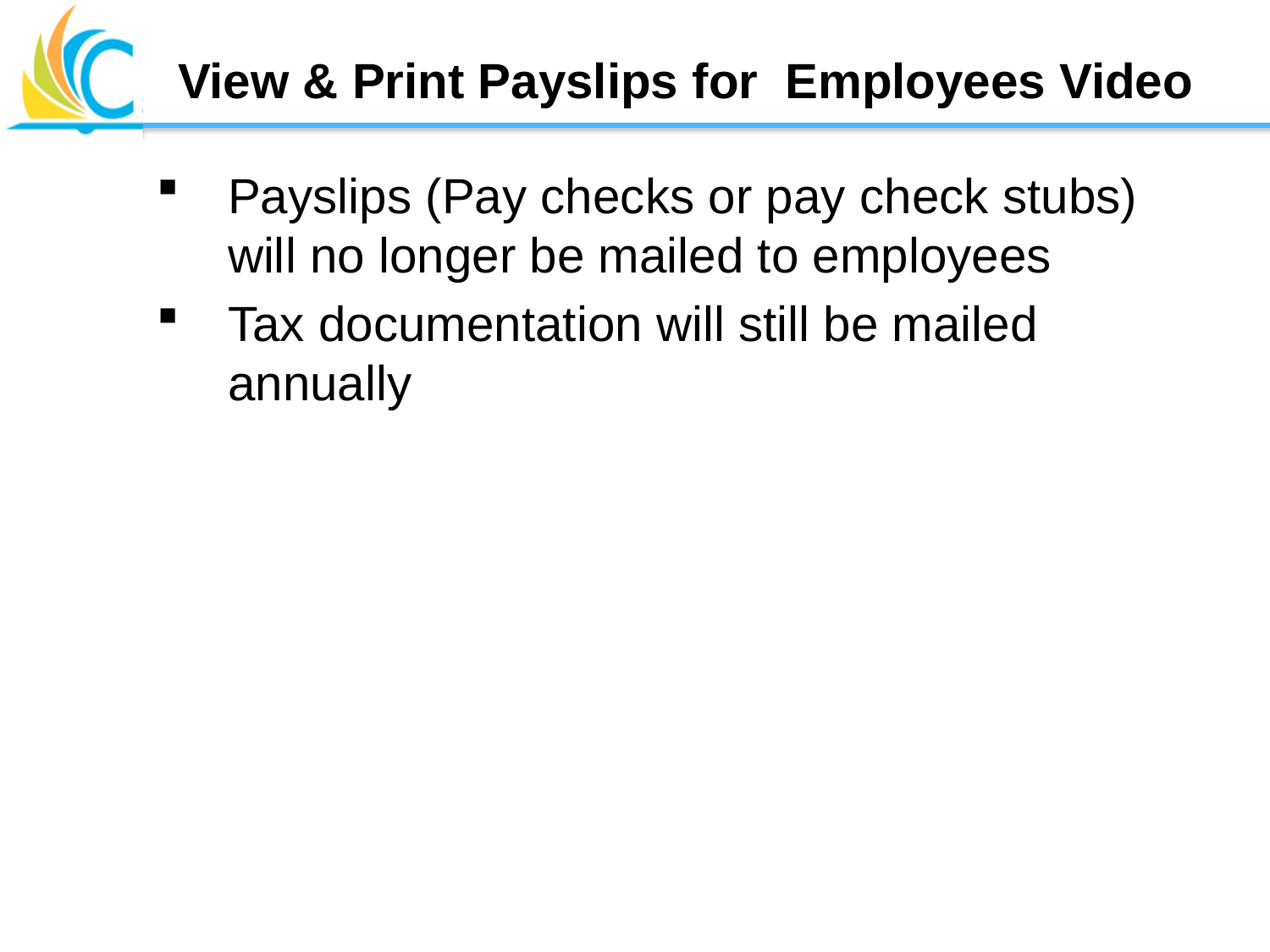

# View & Print Payslips for  Employees Video
Payslips (Pay checks or pay check stubs) will no longer be mailed to employees
Tax documentation will still be mailed annually